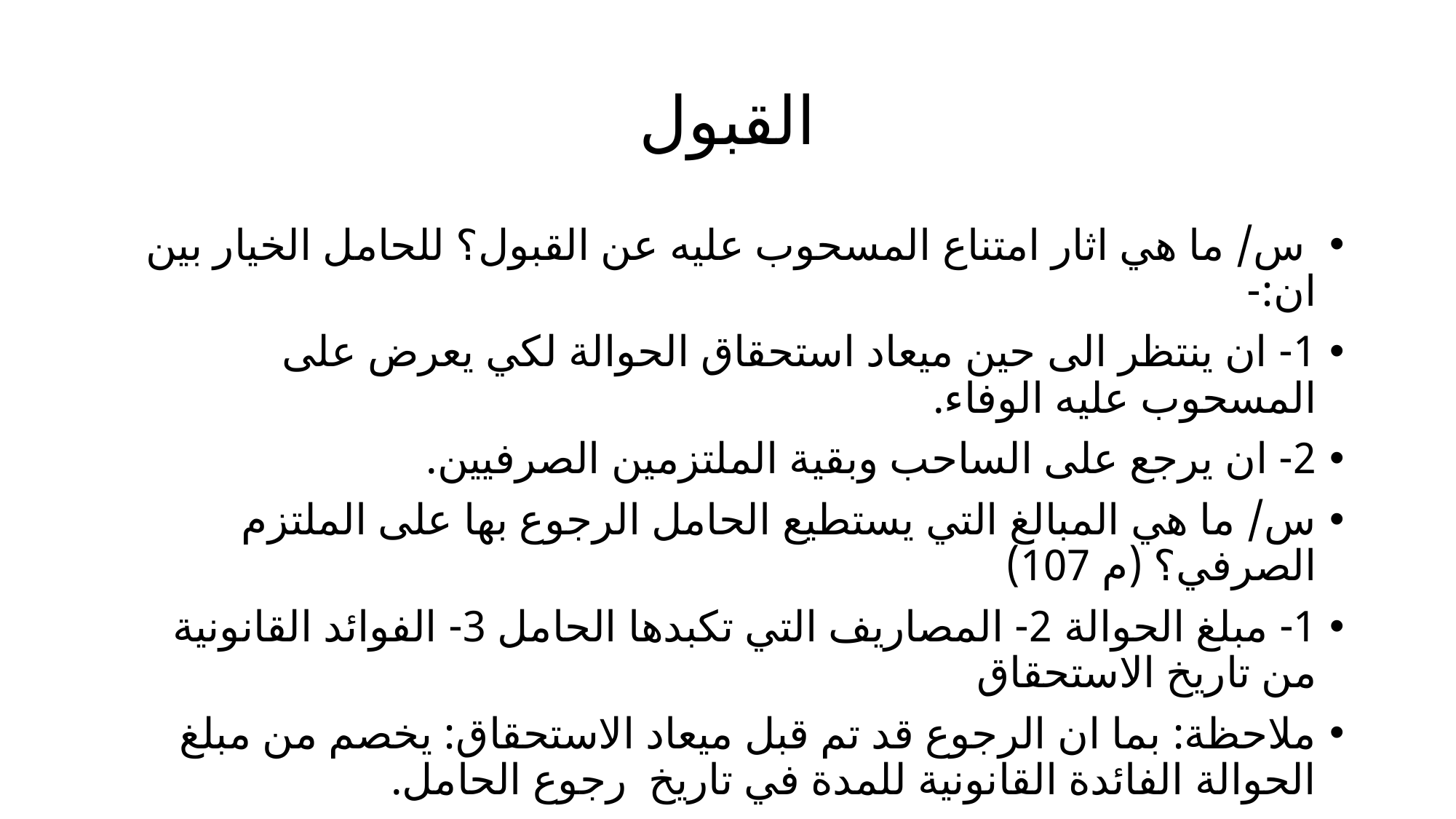

# القبول
 س/ ما هي اثار امتناع المسحوب عليه عن القبول؟ للحامل الخيار بين ان:-
1- ان ينتظر الى حين ميعاد استحقاق الحوالة لكي يعرض على المسحوب عليه الوفاء.
2- ان يرجع على الساحب وبقية الملتزمين الصرفيين.
س/ ما هي المبالغ التي يستطيع الحامل الرجوع بها على الملتزم الصرفي؟ (م 107)
1- مبلغ الحوالة 2- المصاريف التي تكبدها الحامل 3- الفوائد القانونية من تاريخ الاستحقاق
ملاحظة: بما ان الرجوع قد تم قبل ميعاد الاستحقاق: يخصم من مبلغ الحوالة الفائدة القانونية للمدة في تاريخ  رجوع الحامل.